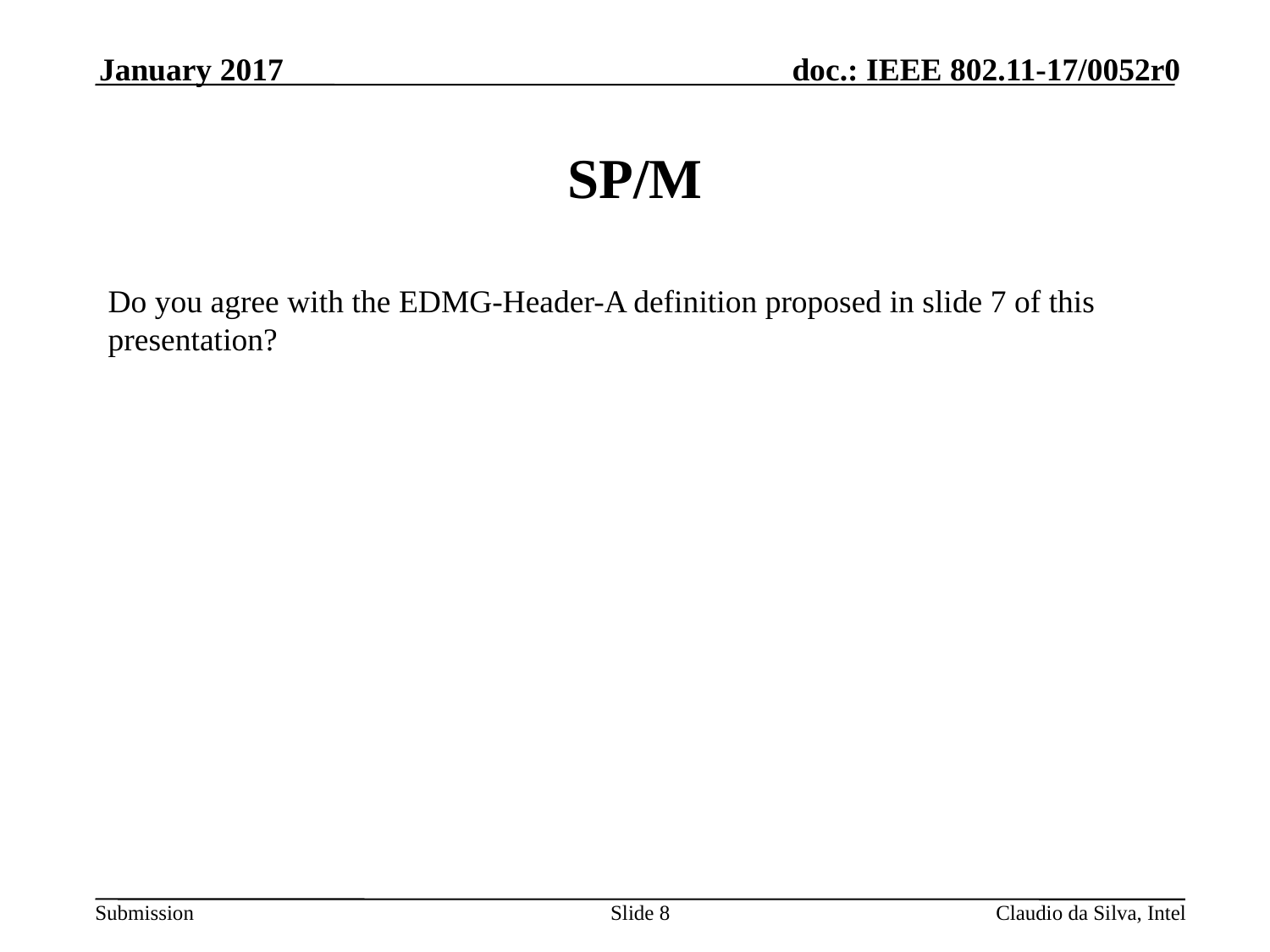

January 2017
# SP/M
Do you agree with the EDMG-Header-A definition proposed in slide 7 of this presentation?
Slide 8
Claudio da Silva, Intel